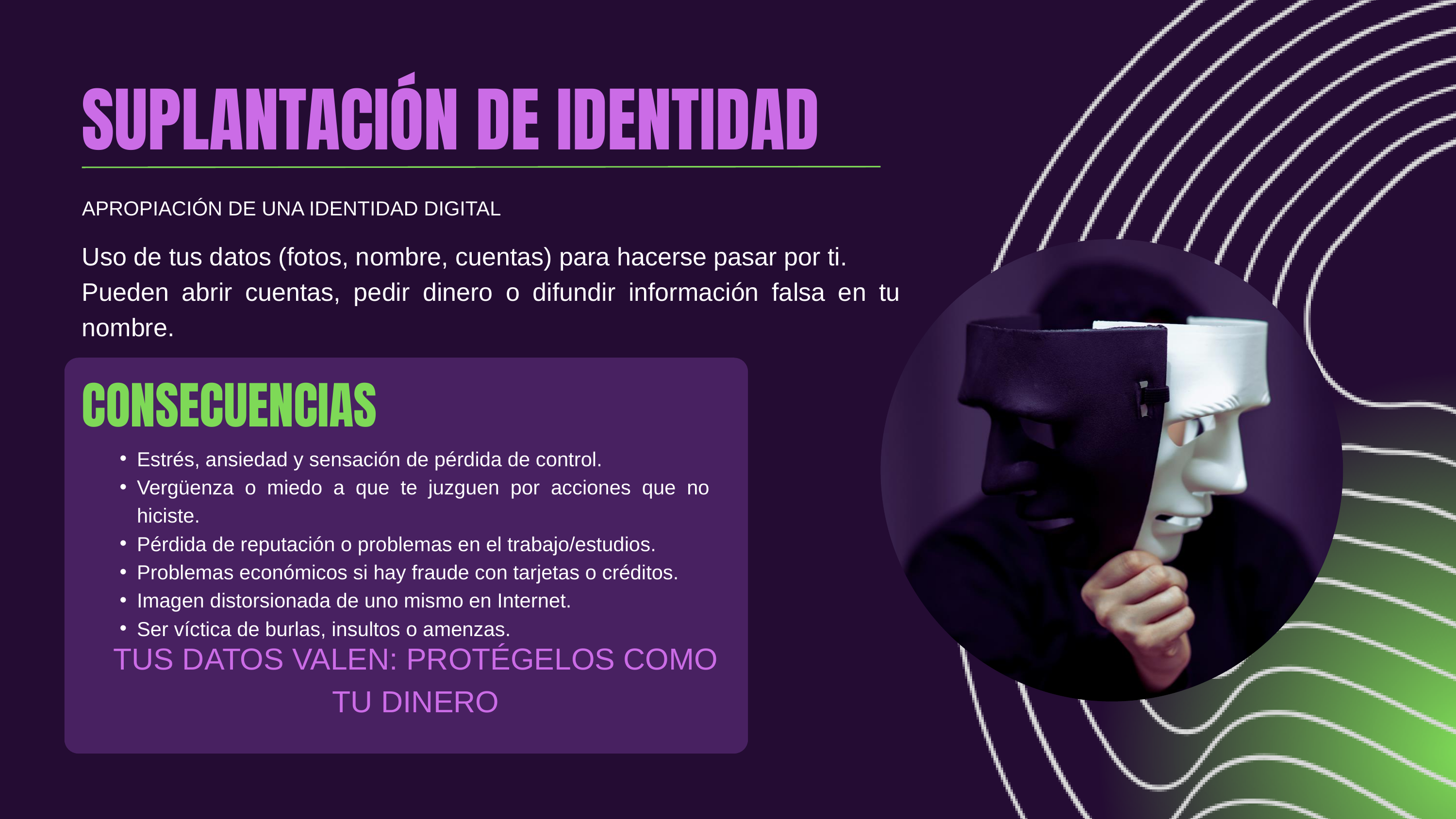

SUPLANTACIÓN DE IDENTIDAD

APROPIACIÓN DE UNA IDENTIDAD DIGITAL
Uso de tus datos (fotos, nombre, cuentas) para hacerse pasar por ti.
Pueden abrir cuentas, pedir dinero o difundir información falsa en tu nombre.

CONSECUENCIAS
Estrés, ansiedad y sensación de pérdida de control.
Vergüenza o miedo a que te juzguen por acciones que no hiciste.
Pérdida de reputación o problemas en el trabajo/estudios.
Problemas económicos si hay fraude con tarjetas o créditos.
Imagen distorsionada de uno mismo en Internet.
Ser víctica de burlas, insultos o amenzas.
TUS DATOS VALEN: PROTÉGELOS COMO TU DINERO